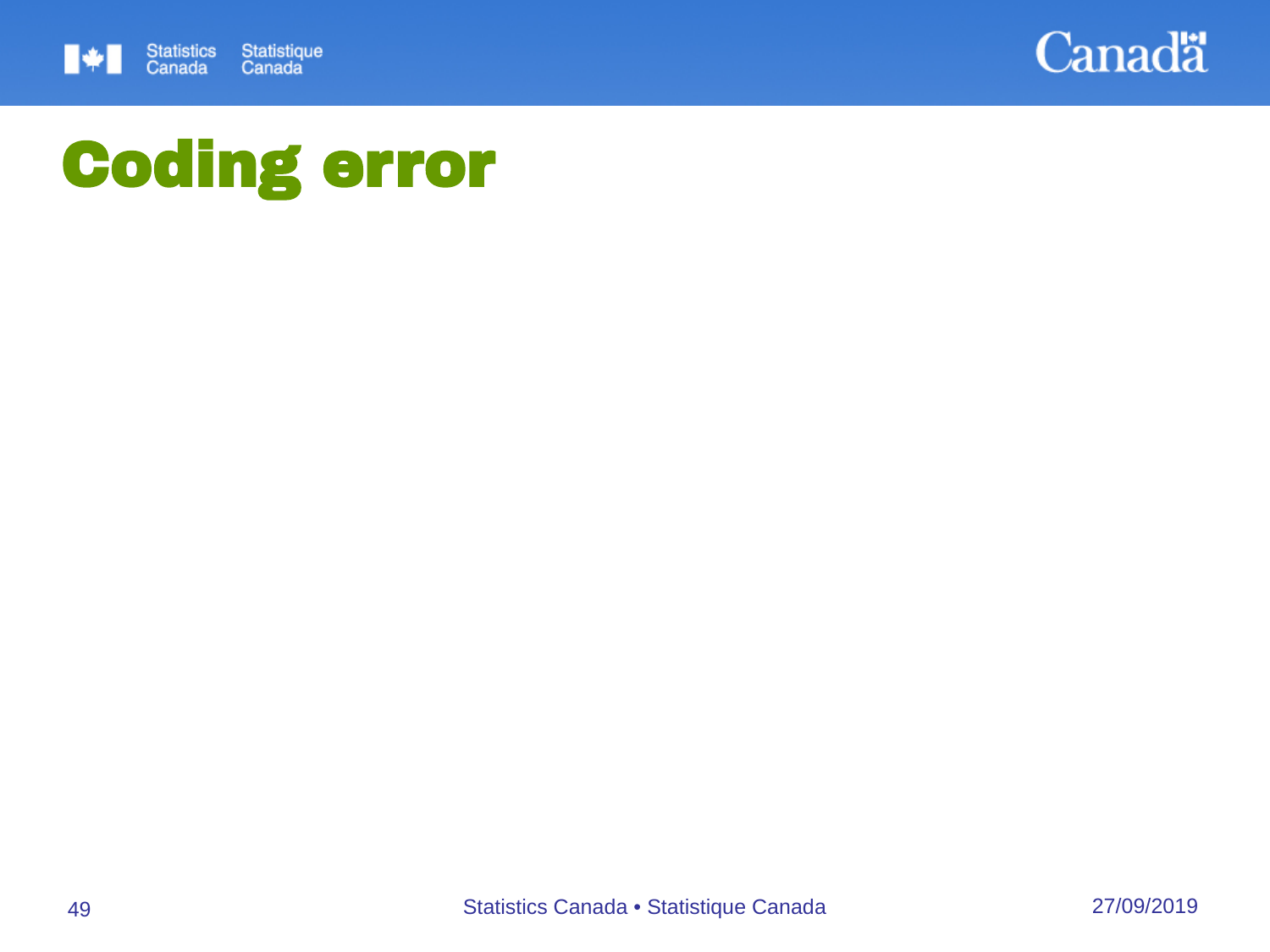

# Coding error
Prevention
Training and supervision of interviewers and coders
Standardized codes and instruction manuals
Questionnaire designed to facilitate coding
pre-coding of closed questions
Flash cards or code dictionaries
Coding scheme may be built in to CAI screens

27/09/2019
Statistics Canada • Statistique Canada
49